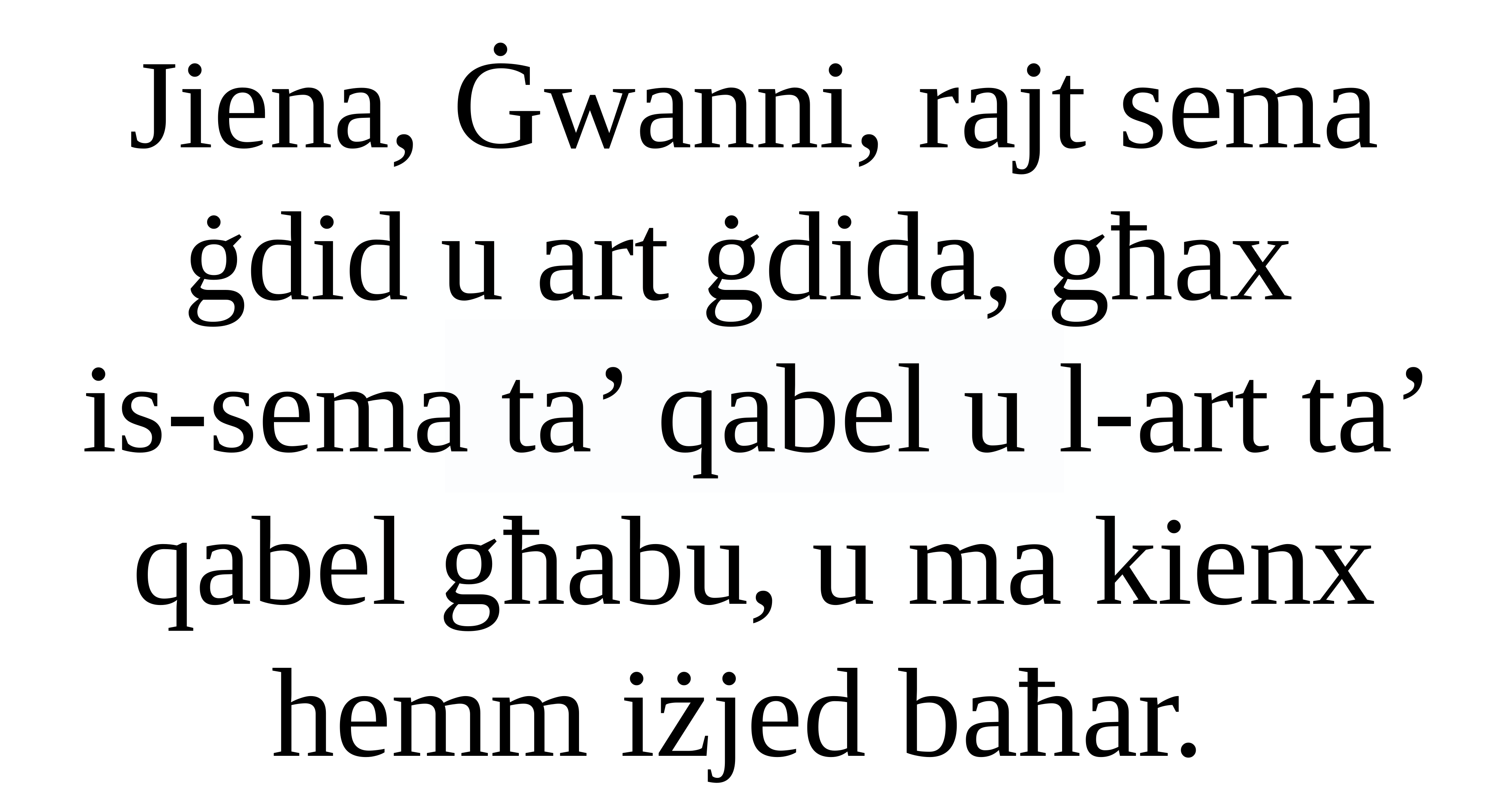

Jiena, Ġwanni, rajt sema ġdid u art ġdida, għax
is-sema ta’ qabel u l-art ta’ qabel għabu, u ma kienx hemm iżjed baħar.